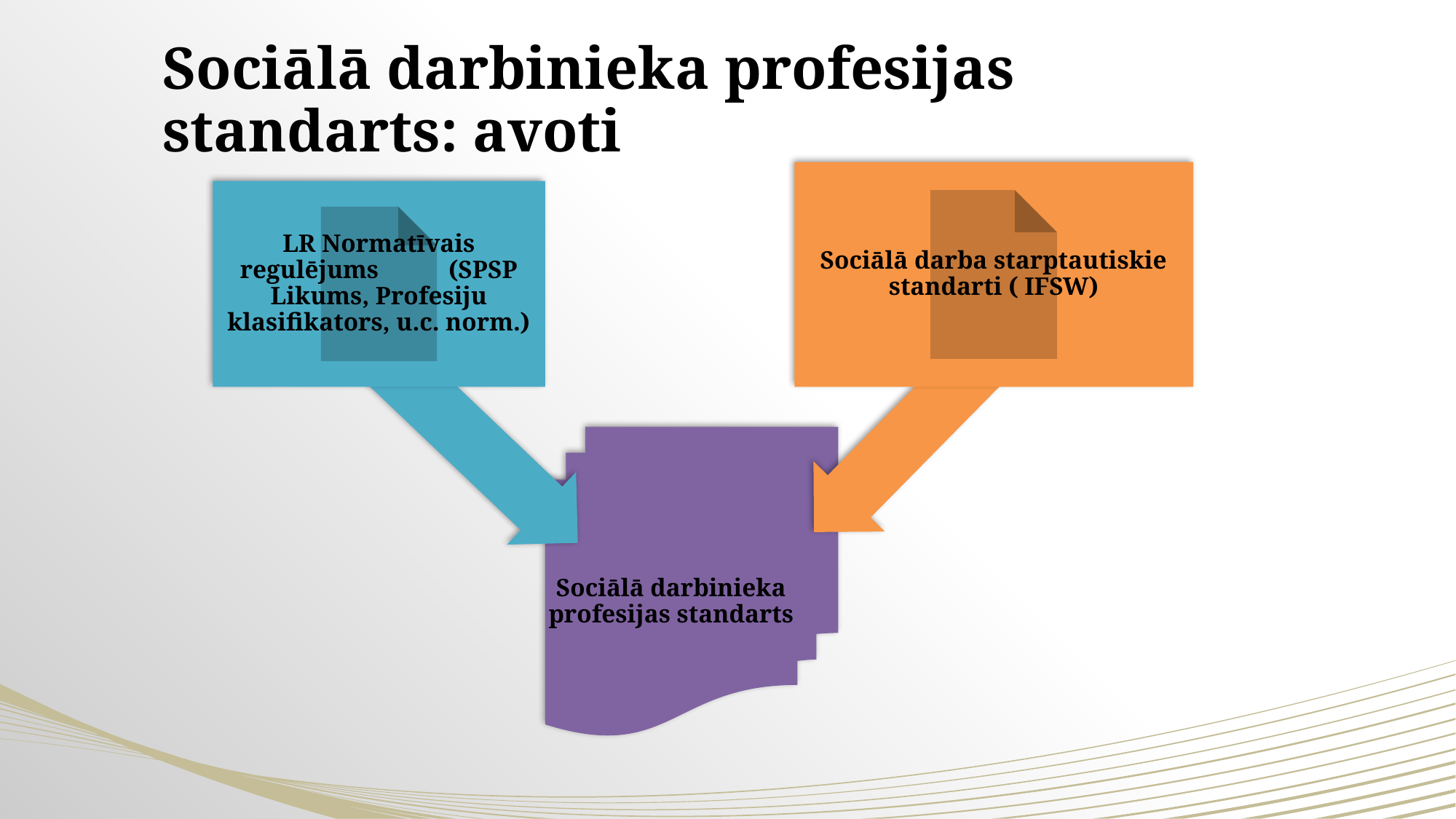

# Sociālā darbinieka profesijas standarts: avoti
Sociālā darbinieka profesijas standarts
LR Normatīvais regulējums           (SPSP Likums, Profesiju klasifikators, u.c. norm.)
Sociālā darba starptautiskie standarti ( IFSW)